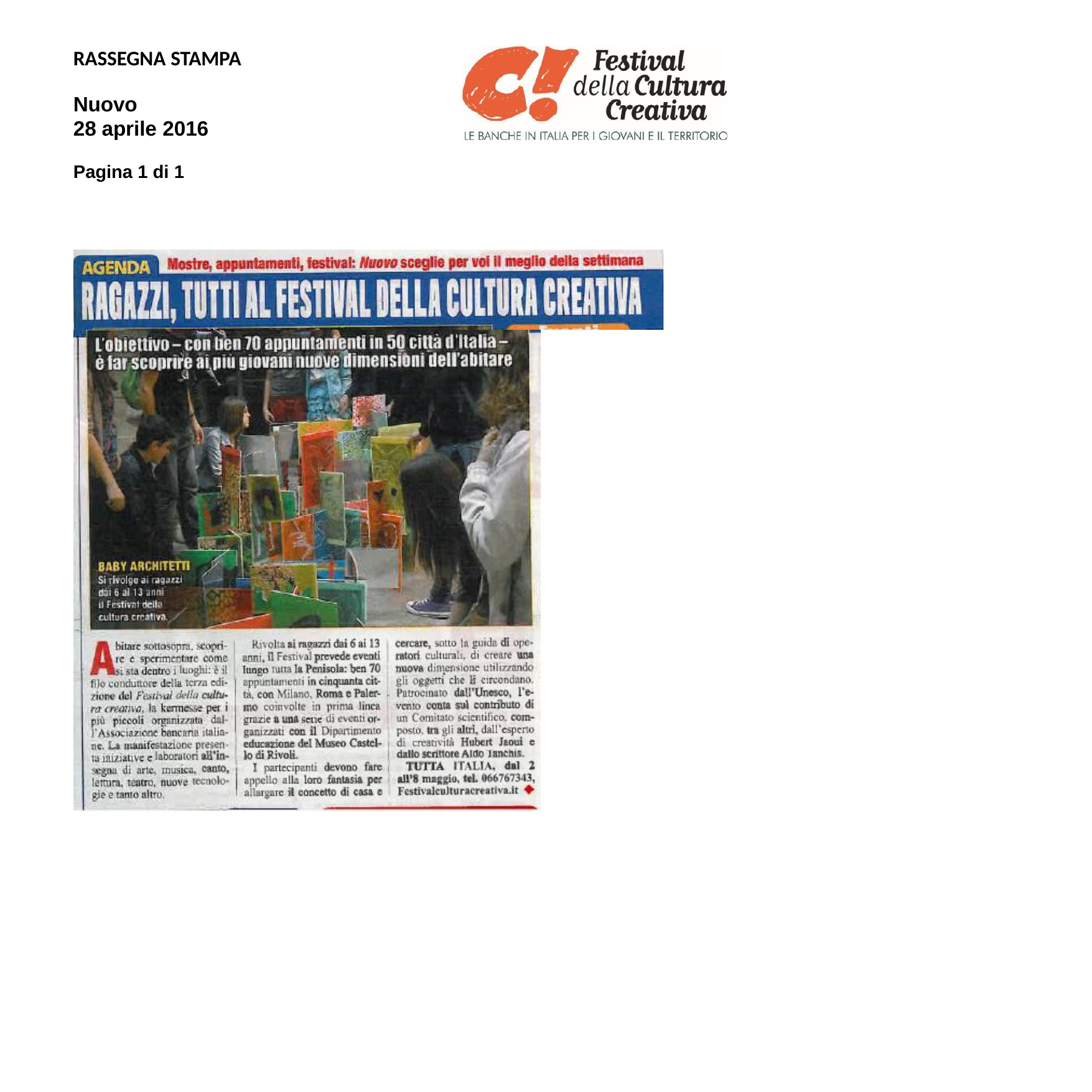

RASSEGNA STAMPA

Nuovo
28 aprile 2016
Pagina 1 di 1